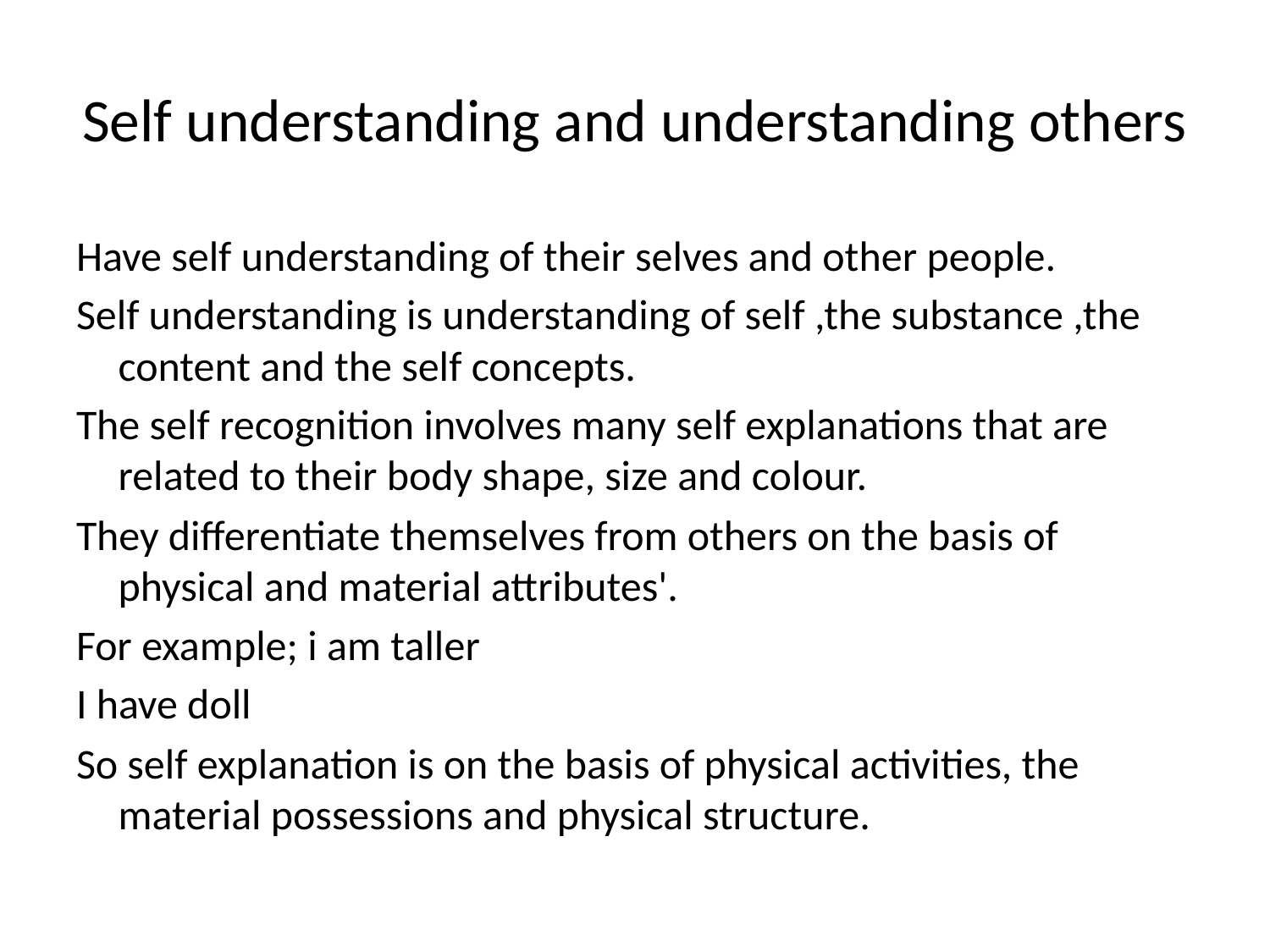

# Self understanding and understanding others
Have self understanding of their selves and other people.
Self understanding is understanding of self ,the substance ,the content and the self concepts.
The self recognition involves many self explanations that are related to their body shape, size and colour.
They differentiate themselves from others on the basis of physical and material attributes'.
For example; i am taller
I have doll
So self explanation is on the basis of physical activities, the material possessions and physical structure.